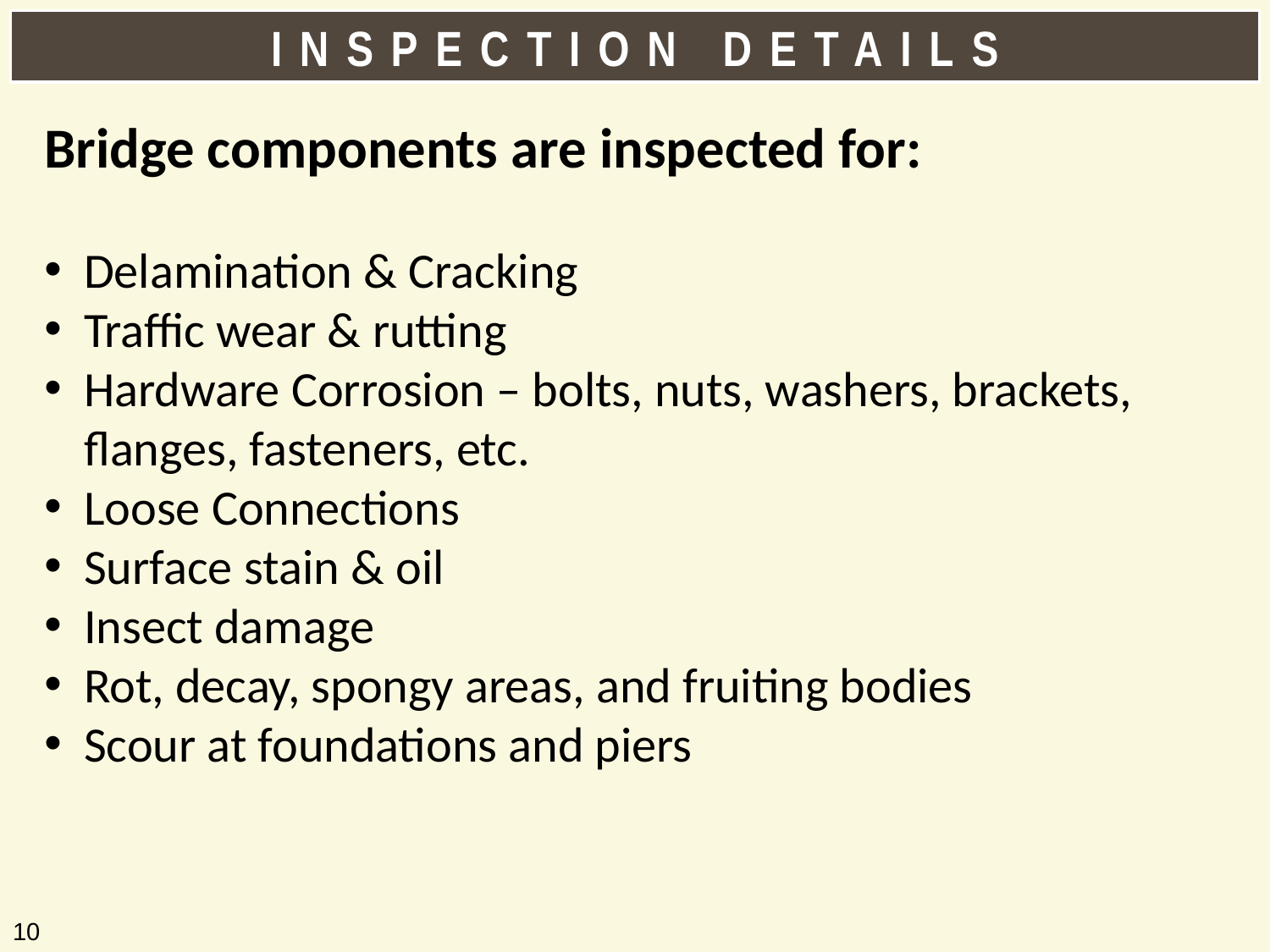

Inspection DETAILs
Bridge components are inspected for:

Delamination & Cracking
Traffic wear & rutting
Hardware Corrosion – bolts, nuts, washers, brackets, flanges, fasteners, etc.
Loose Connections
Surface stain & oil
Insect damage
Rot, decay, spongy areas, and fruiting bodies
Scour at foundations and piers
10